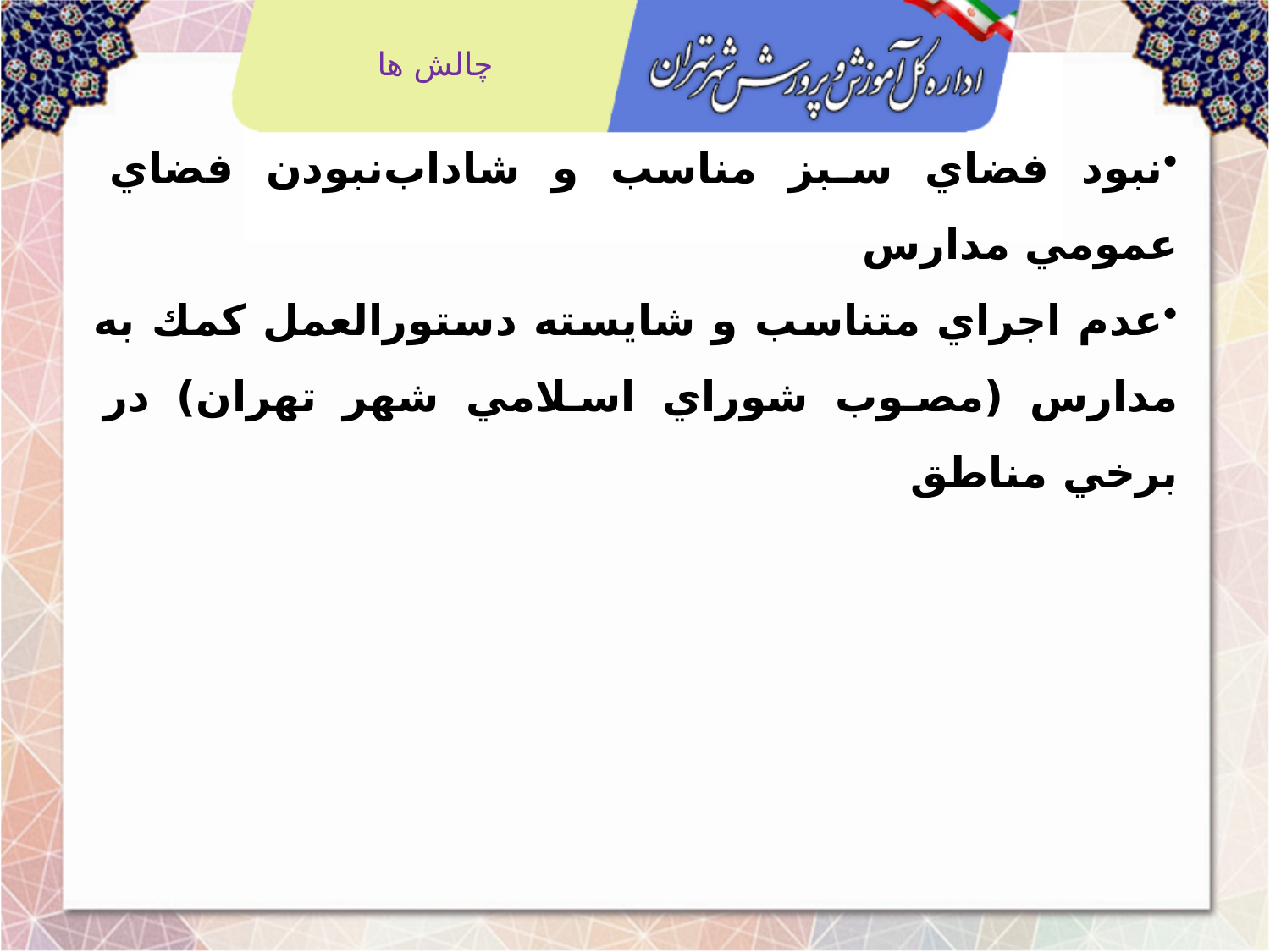

چالش ها
نبود فضاي سبز مناسب و شاداب‌نبودن فضاي عمومي مدارس
عدم اجراي متناسب و شايسته دستورالعمل كمك به مدارس (مصوب شوراي اسلامي شهر تهران) در برخي مناطق